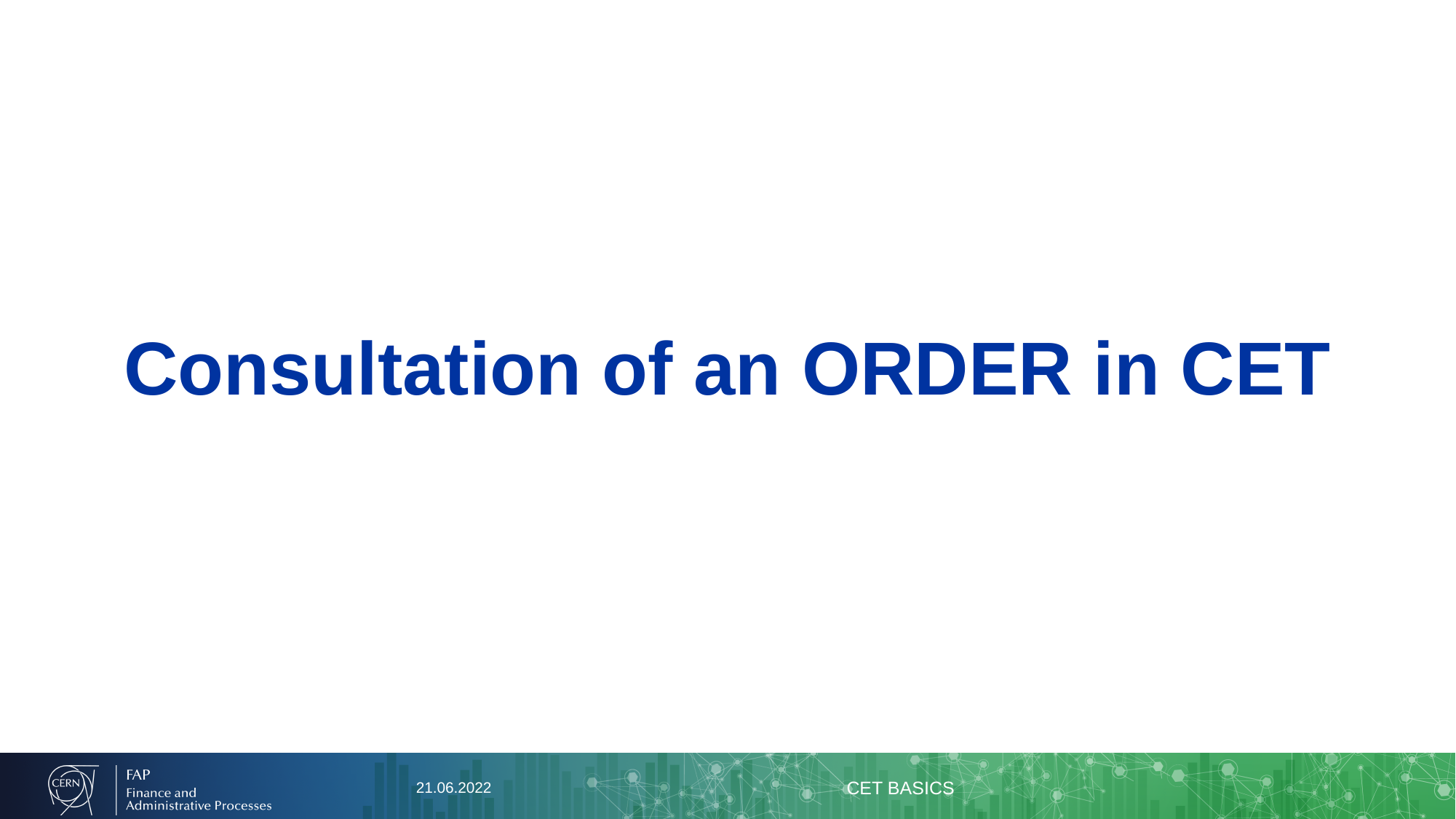

# Consultation of an ORDER in CET
21.06.2022
CET BASICS